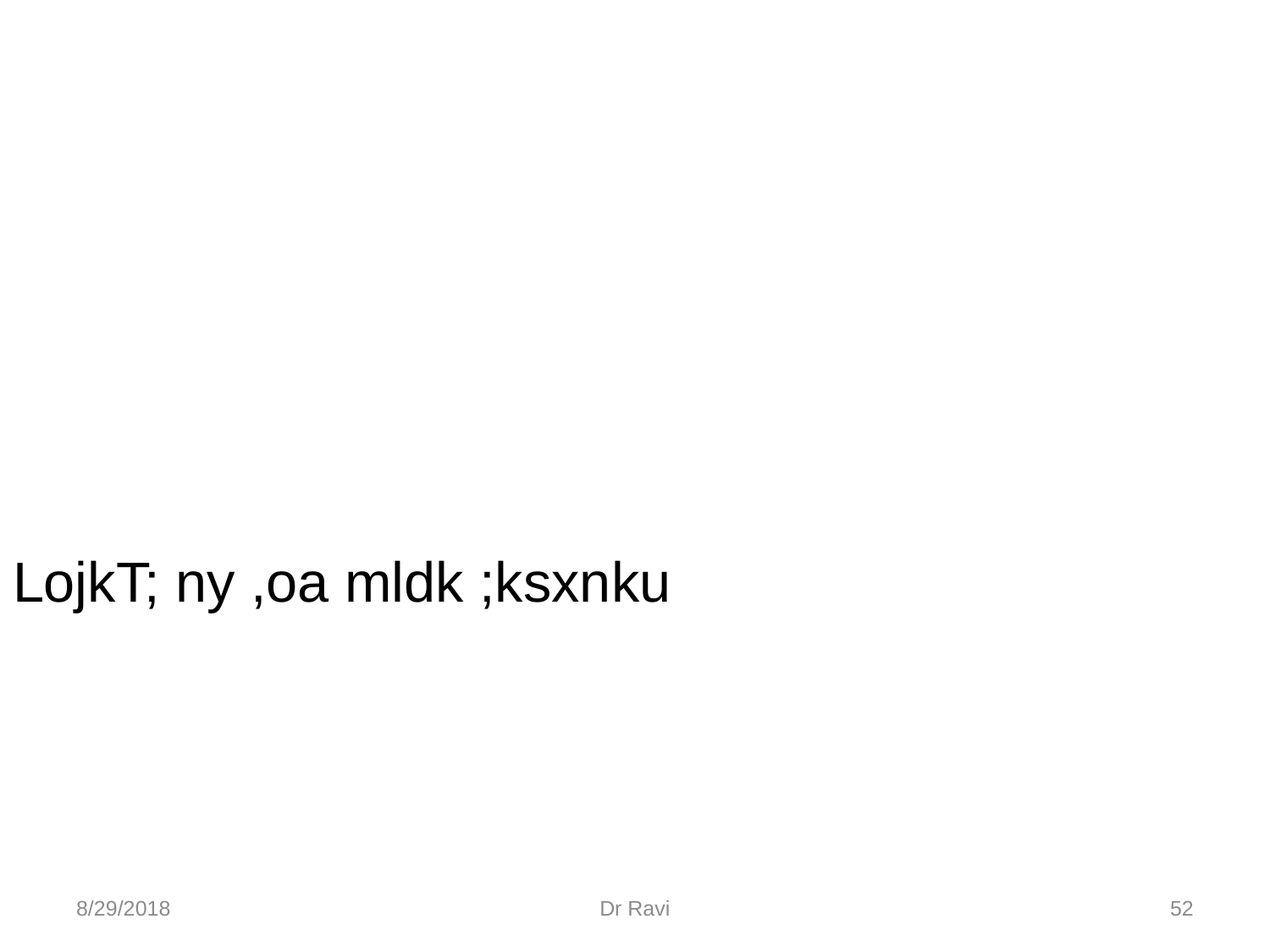

LojkT; ny ,oa mldk ;ksxnku

8/29/2018
Dr Ravi
52